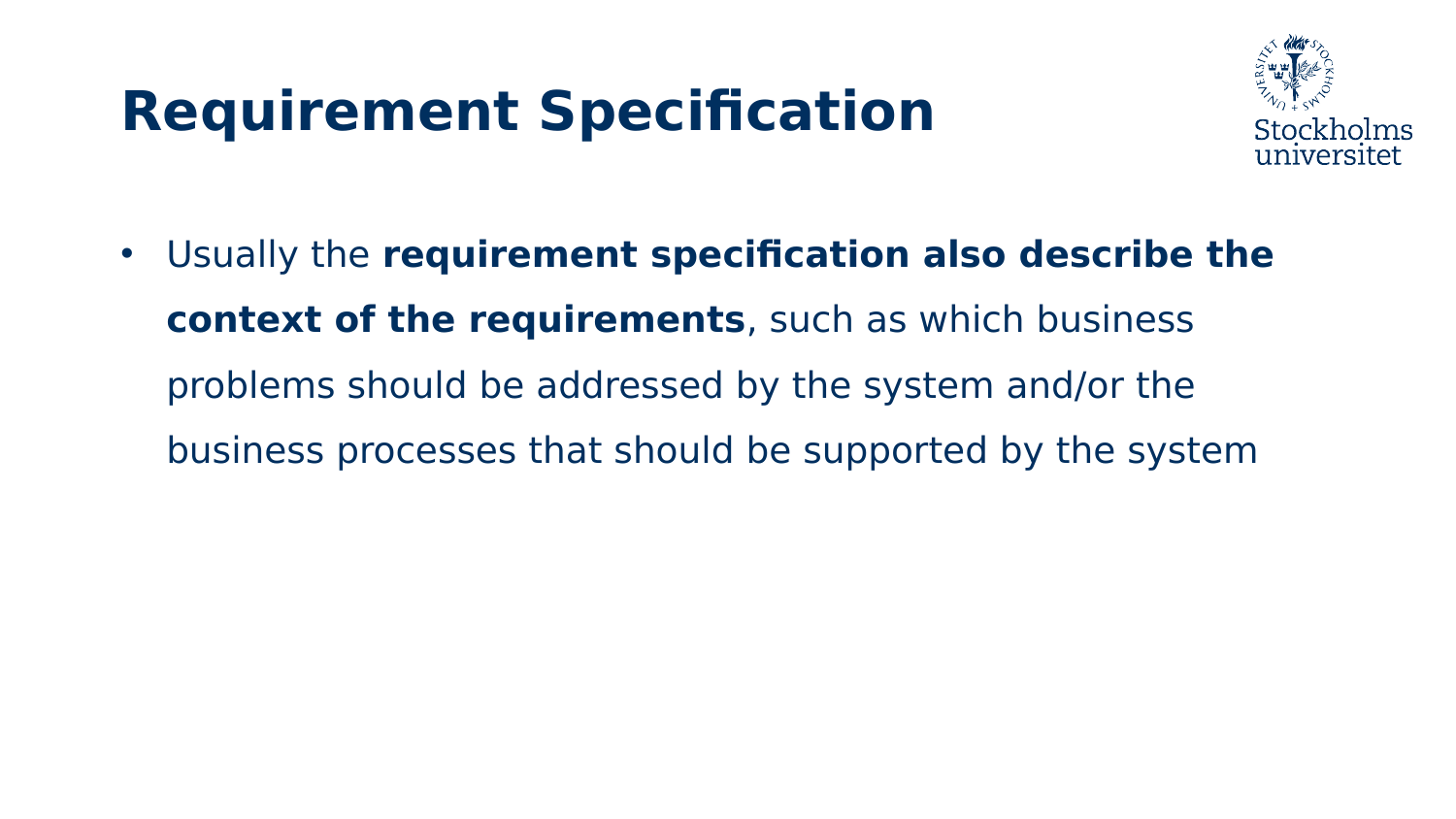

# Requirement Specification
Usually the requirement specification also describe the context of the requirements, such as which business problems should be addressed by the system and/or the business processes that should be supported by the system